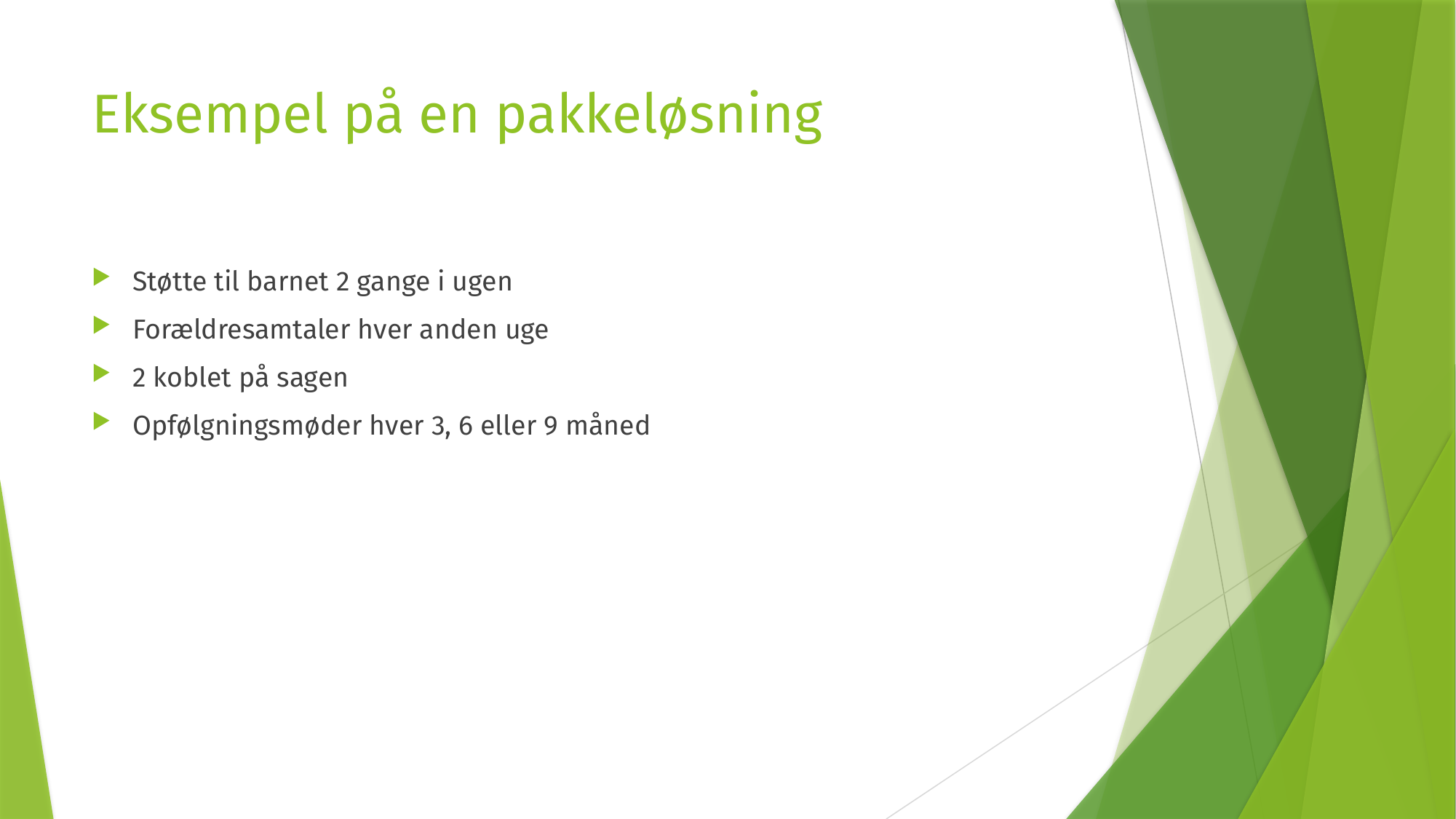

# Eksempel på en pakkeløsning
Støtte til barnet 2 gange i ugen
Forældresamtaler hver anden uge
2 koblet på sagen
Opfølgningsmøder hver 3, 6 eller 9 måned